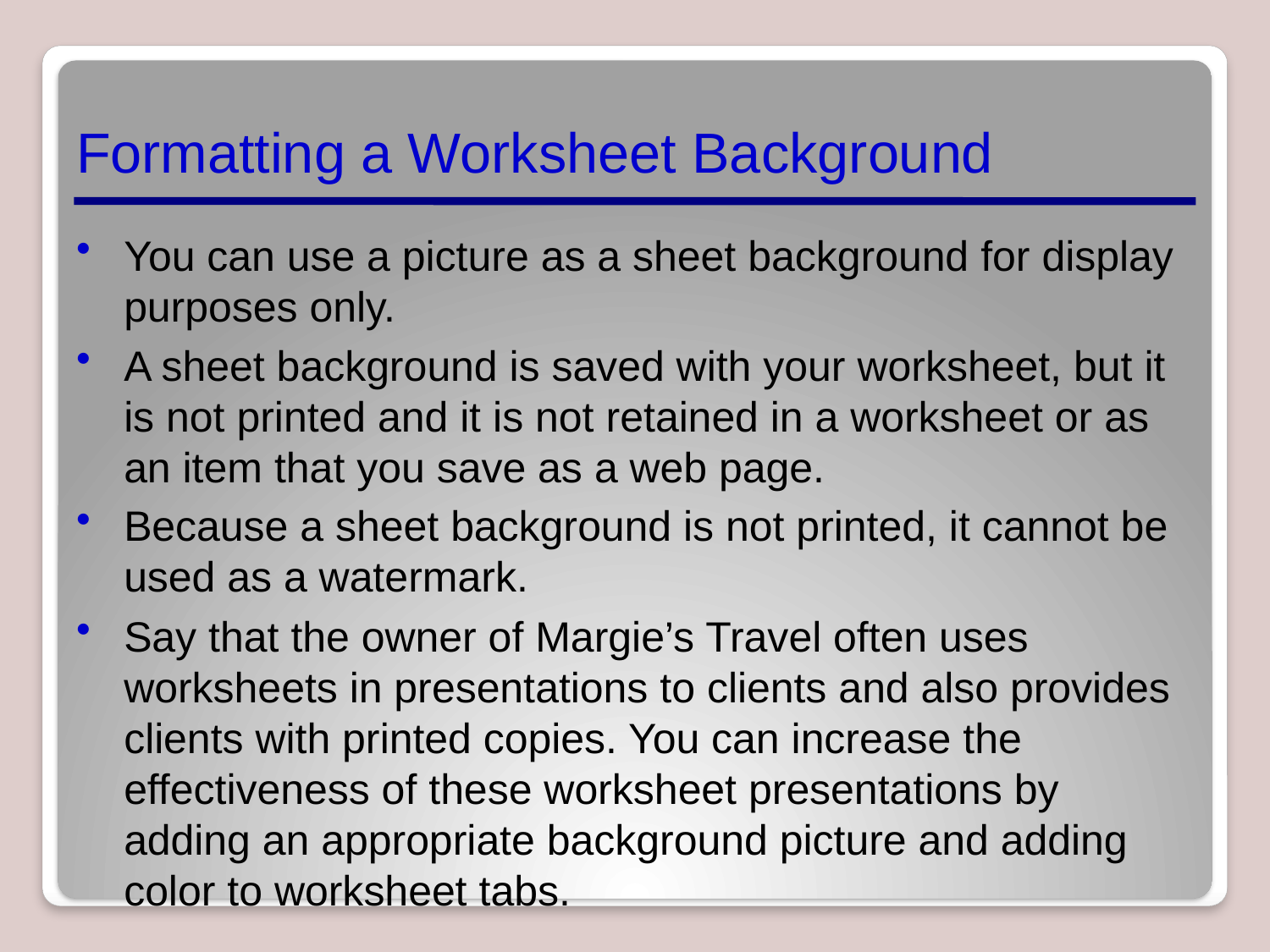

# Formatting a Worksheet Background
You can use a picture as a sheet background for display purposes only.
A sheet background is saved with your worksheet, but it is not printed and it is not retained in a worksheet or as an item that you save as a web page.
Because a sheet background is not printed, it cannot be used as a watermark.
Say that the owner of Margie’s Travel often uses worksheets in presentations to clients and also provides clients with printed copies. You can increase the effectiveness of these worksheet presentations by adding an appropriate background picture and adding color to worksheet tabs.